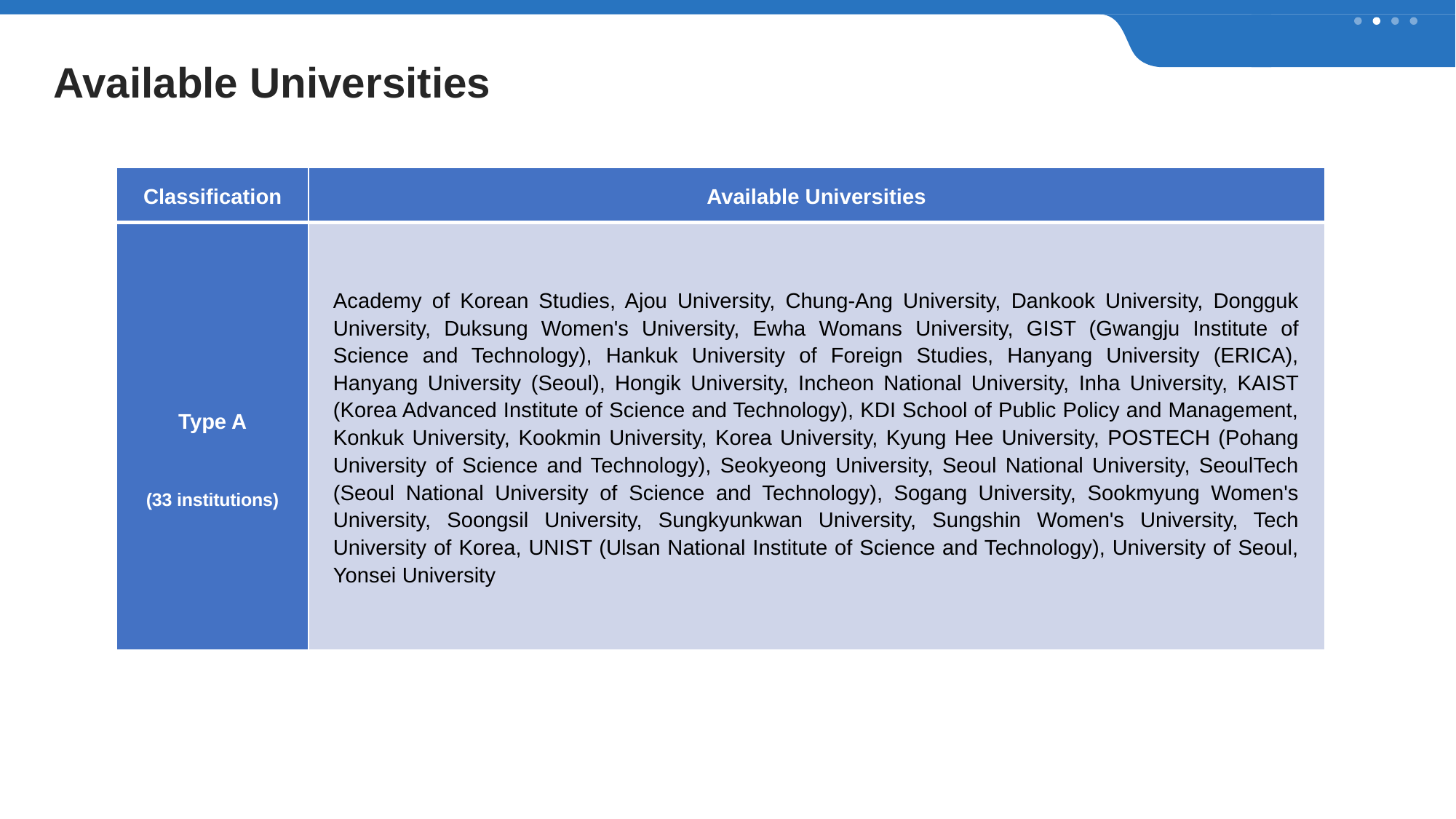

Programs
Available Universities
| Classification | Available Universities |
| --- | --- |
| Type A (33 institutions) | Academy of Korean Studies, Ajou University, Chung-Ang University, Dankook University, Dongguk University, Duksung Women's University, Ewha Womans University, GIST (Gwangju Institute of Science and Technology), Hankuk University of Foreign Studies, Hanyang University (ERICA), Hanyang University (Seoul), Hongik University, Incheon National University, Inha University, KAIST (Korea Advanced Institute of Science and Technology), KDI School of Public Policy and Management, Konkuk University, Kookmin University, Korea University, Kyung Hee University, POSTECH (Pohang University of Science and Technology), Seokyeong University, Seoul National University, SeoulTech (Seoul National University of Science and Technology), Sogang University, Sookmyung Women's University, Soongsil University, Sungkyunkwan University, Sungshin Women's University, Tech University of Korea, UNIST (Ulsan National Institute of Science and Technology), University of Seoul, Yonsei University |